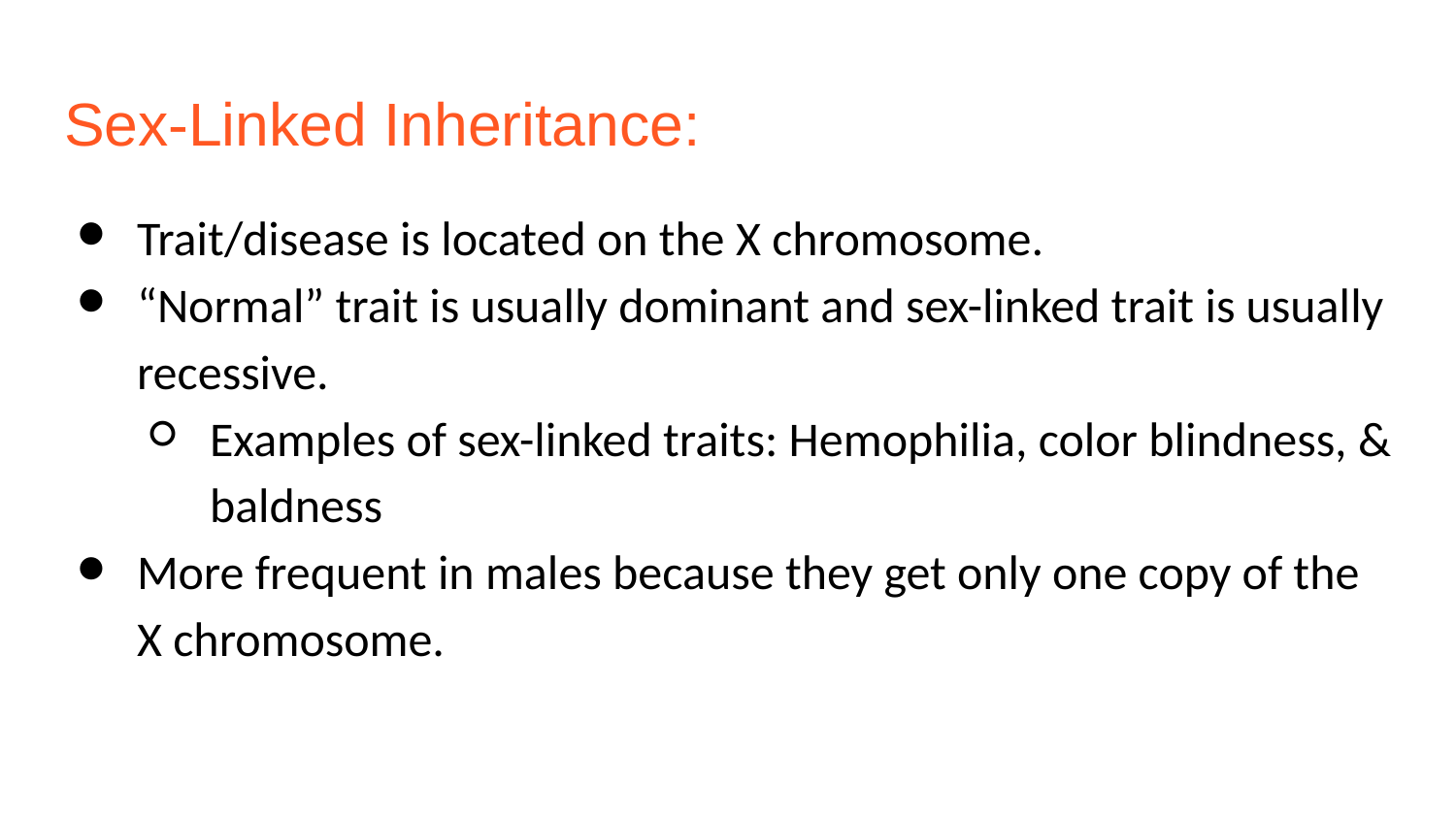

# Sex-Linked Inheritance:
Trait/disease is located on the X chromosome.
“Normal” trait is usually dominant and sex-linked trait is usually recessive.
Examples of sex-linked traits: Hemophilia, color blindness, & baldness
More frequent in males because they get only one copy of the X chromosome.